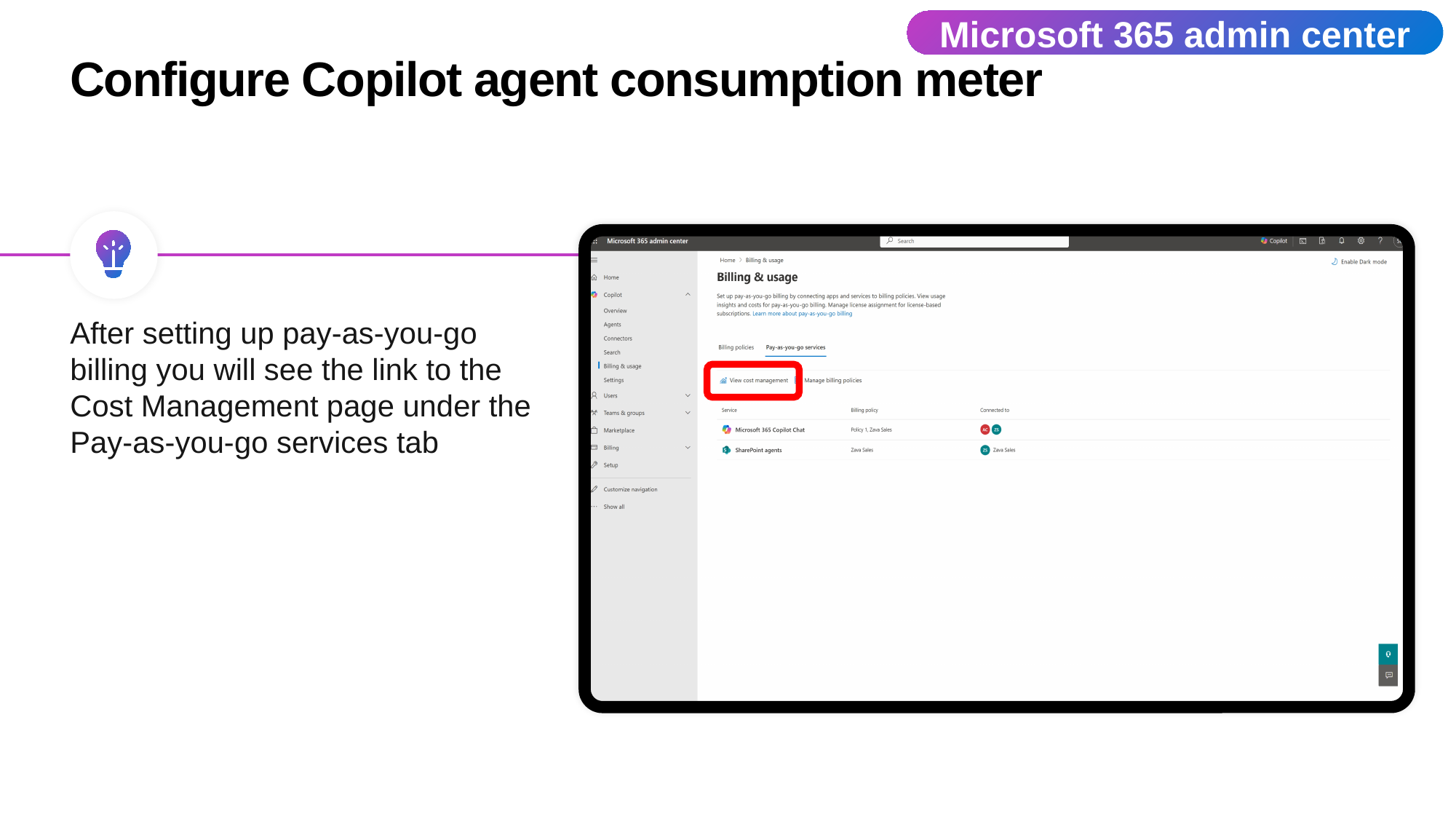

Microsoft 365 admin center
# Configure Copilot agent consumption meter

After setting up pay-as-you-go billing you will see the link to the Cost Management page under the Pay-as-you-go services tab